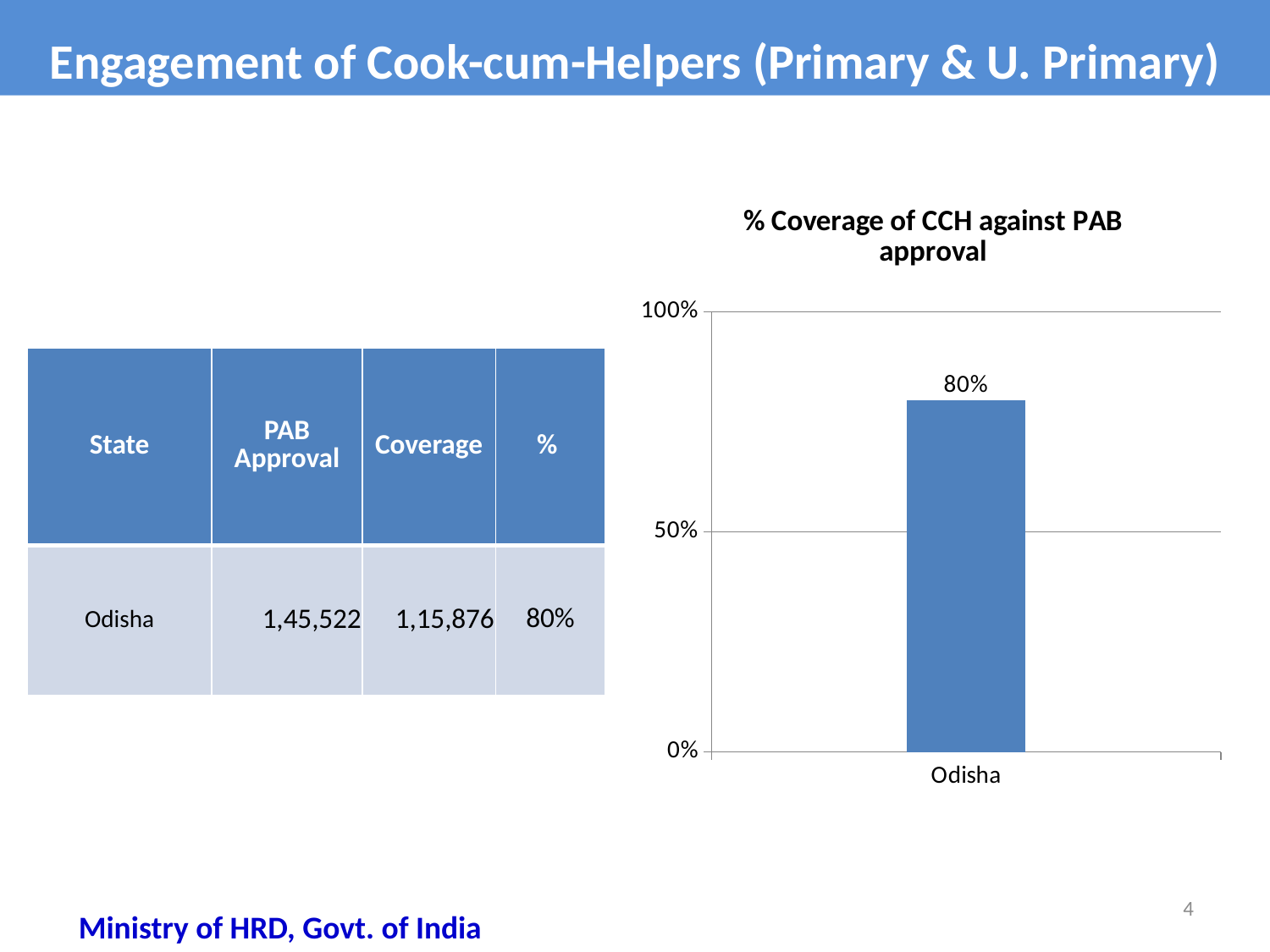

Engagement of Cook-cum-Helpers (Primary & U. Primary)

### Chart: % Coverage of CCH against PAB approval

| Category | %age Coverage (Pry) |
|---|---|
| Odisha | 0.8 |
| State | PAB Approval | Coverage | % |
| --- | --- | --- | --- |
| Odisha | 1,45,522 | 1,15,876 | 80% |
4
Ministry of HRD, Govt. of India